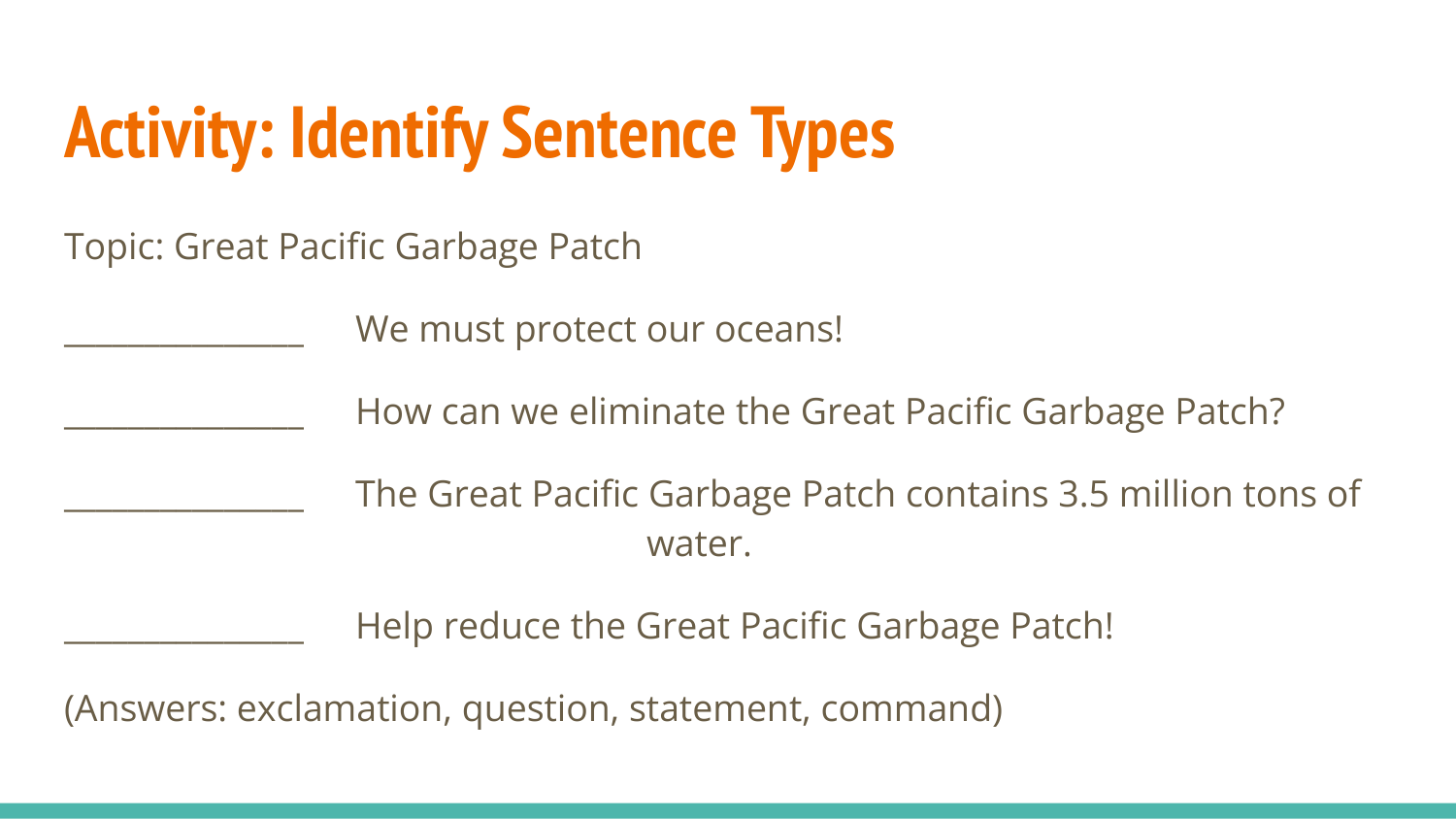

# Activity: Identify Sentence Types
Topic: Great Pacific Garbage Patch
_______________	We must protect our oceans!
_______________	How can we eliminate the Great Pacific Garbage Patch?
_______________	The Great Pacific Garbage Patch contains 3.5 million tons of
				water.
_______________	Help reduce the Great Pacific Garbage Patch!
(Answers: exclamation, question, statement, command)